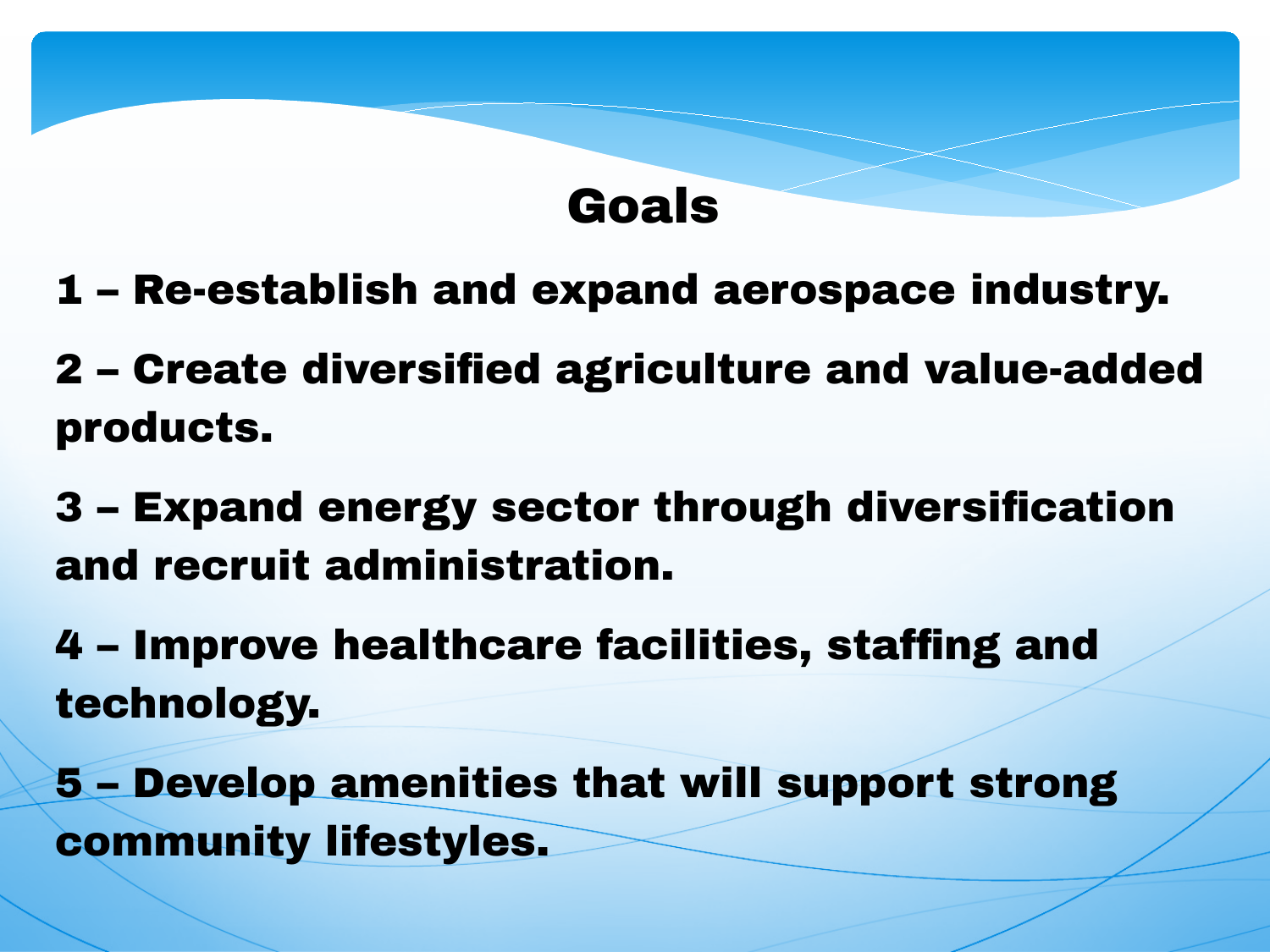

Goals
1 – Re-establish and expand aerospace industry.
2 – Create diversified agriculture and value-added products.
3 – Expand energy sector through diversification and recruit administration.
4 – Improve healthcare facilities, staffing and technology.
5 – Develop amenities that will support strong community lifestyles.